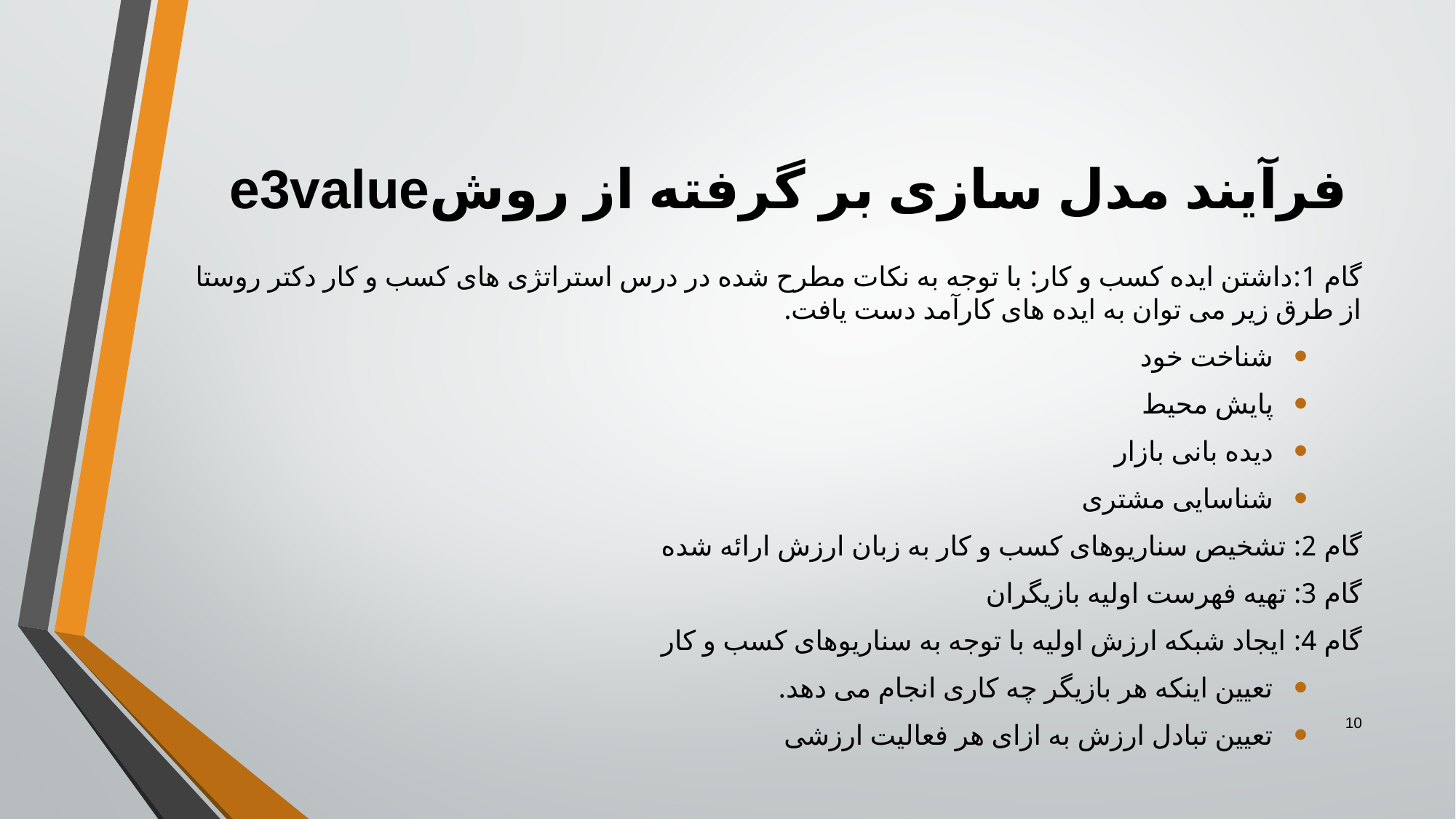

# e3valueفرآیند مدل سازی بر گرفته از روش
گام 1:داشتن ایده کسب و کار: با توجه به نکات مطرح شده در درس استراتژی های کسب و کار دکتر روستا از طرق زیر می توان به ایده های کارآمد دست یافت.
شناخت خود
پایش محیط
دیده بانی بازار
شناسایی مشتری
گام 2: تشخیص سناریوهای کسب و کار به زبان ارزش ارائه شده
گام 3: تهیه فهرست اولیه بازیگران
گام 4: ایجاد شبکه ارزش اولیه با توجه به سناریوهای کسب و کار
تعیین اینکه هر بازیگر چه کاری انجام می دهد.
تعیین تبادل ارزش به ازای هر فعالیت ارزشی
10